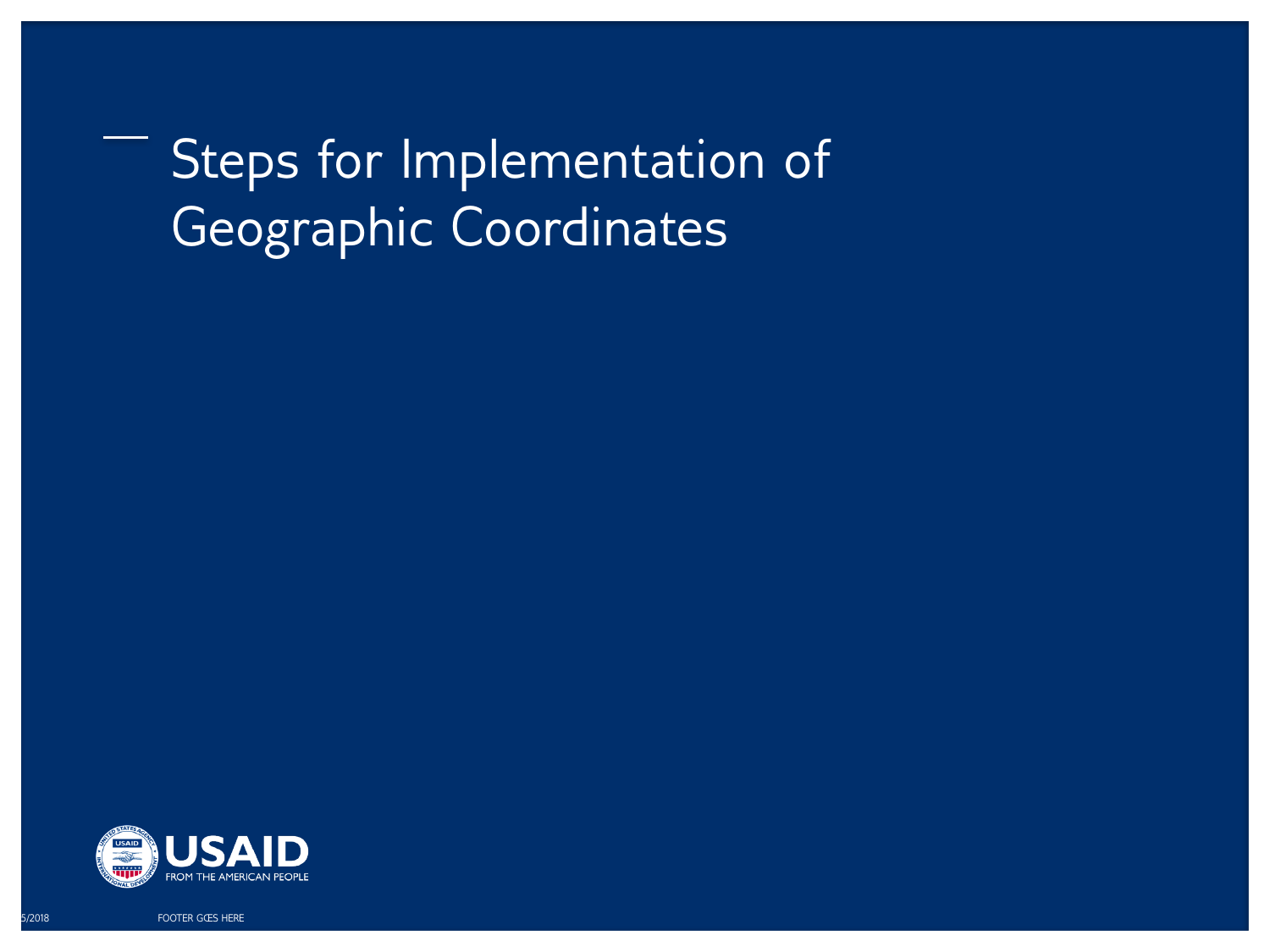

# Steps for Implementation of Geographic Coordinates
7/5/2018
FOOTER GOES HERE
9